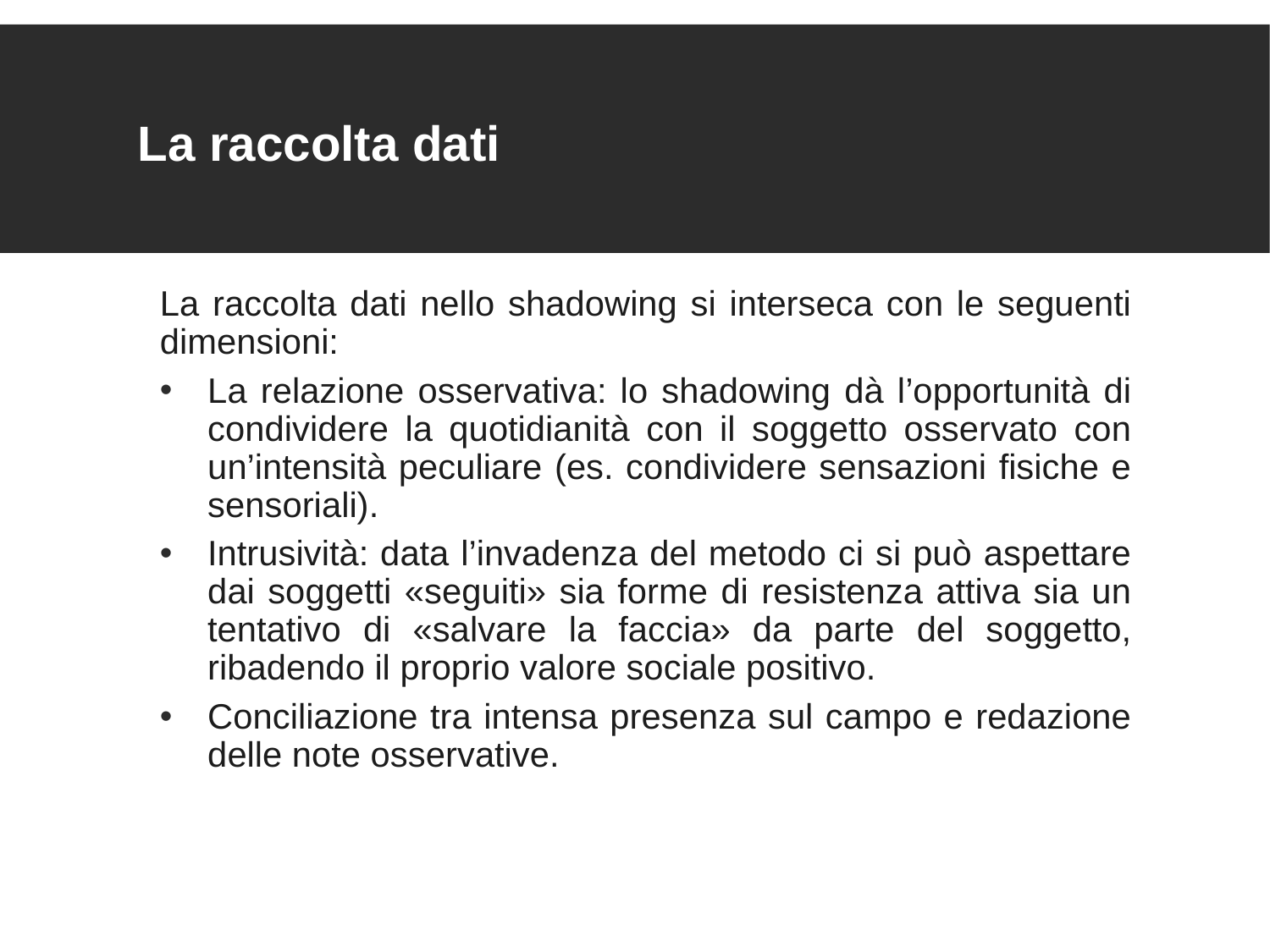

La raccolta dati
La raccolta dati nello shadowing si interseca con le seguenti dimensioni:
La relazione osservativa: lo shadowing dà l’opportunità di condividere la quotidianità con il soggetto osservato con un’intensità peculiare (es. condividere sensazioni fisiche e sensoriali).
Intrusività: data l’invadenza del metodo ci si può aspettare dai soggetti «seguiti» sia forme di resistenza attiva sia un tentativo di «salvare la faccia» da parte del soggetto, ribadendo il proprio valore sociale positivo.
Conciliazione tra intensa presenza sul campo e redazione delle note osservative.